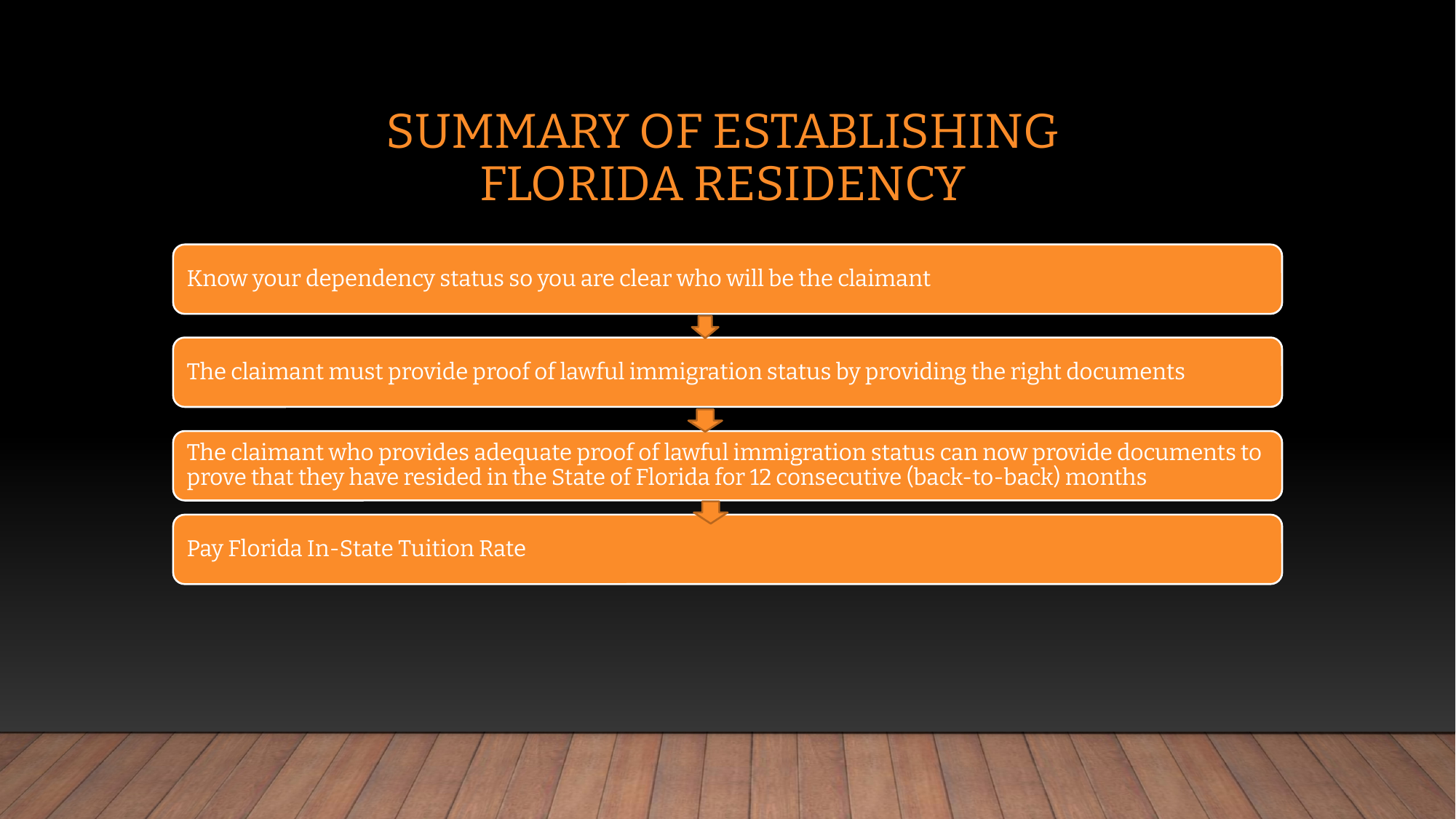

# Summary of Establishing florida residency
Know your dependency status so you are clear who will be the claimant
The claimant must provide proof of lawful immigration status by providing the right documents
The claimant who provides adequate proof of lawful immigration status can now provide documents to prove that they have resided in the State of Florida for 12 consecutive (back-to-back) months
Pay Florida In-State Tuition Rate